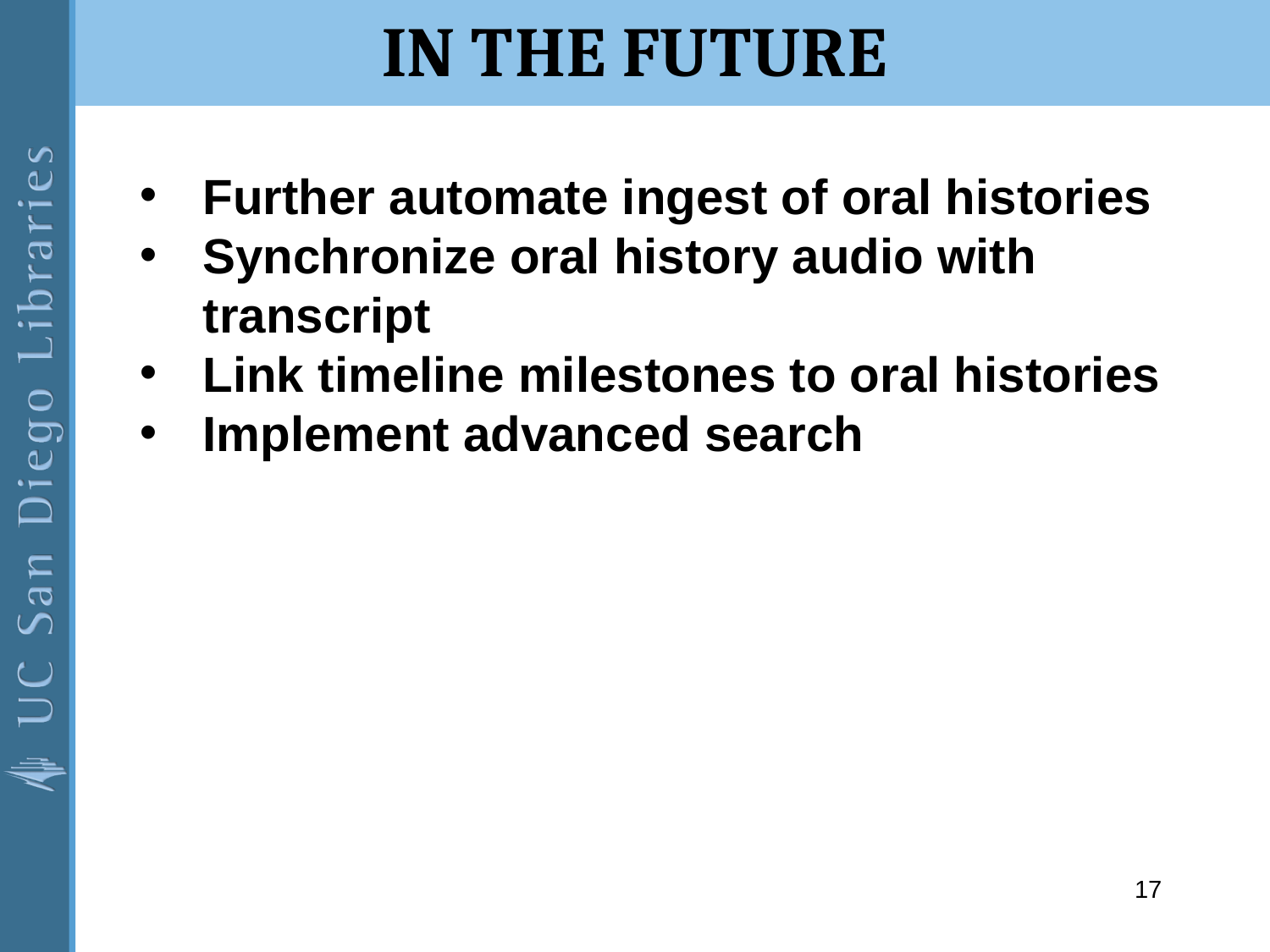

In the Future
Further automate ingest of oral histories
Synchronize oral history audio with transcript
Link timeline milestones to oral histories
Implement advanced search

17